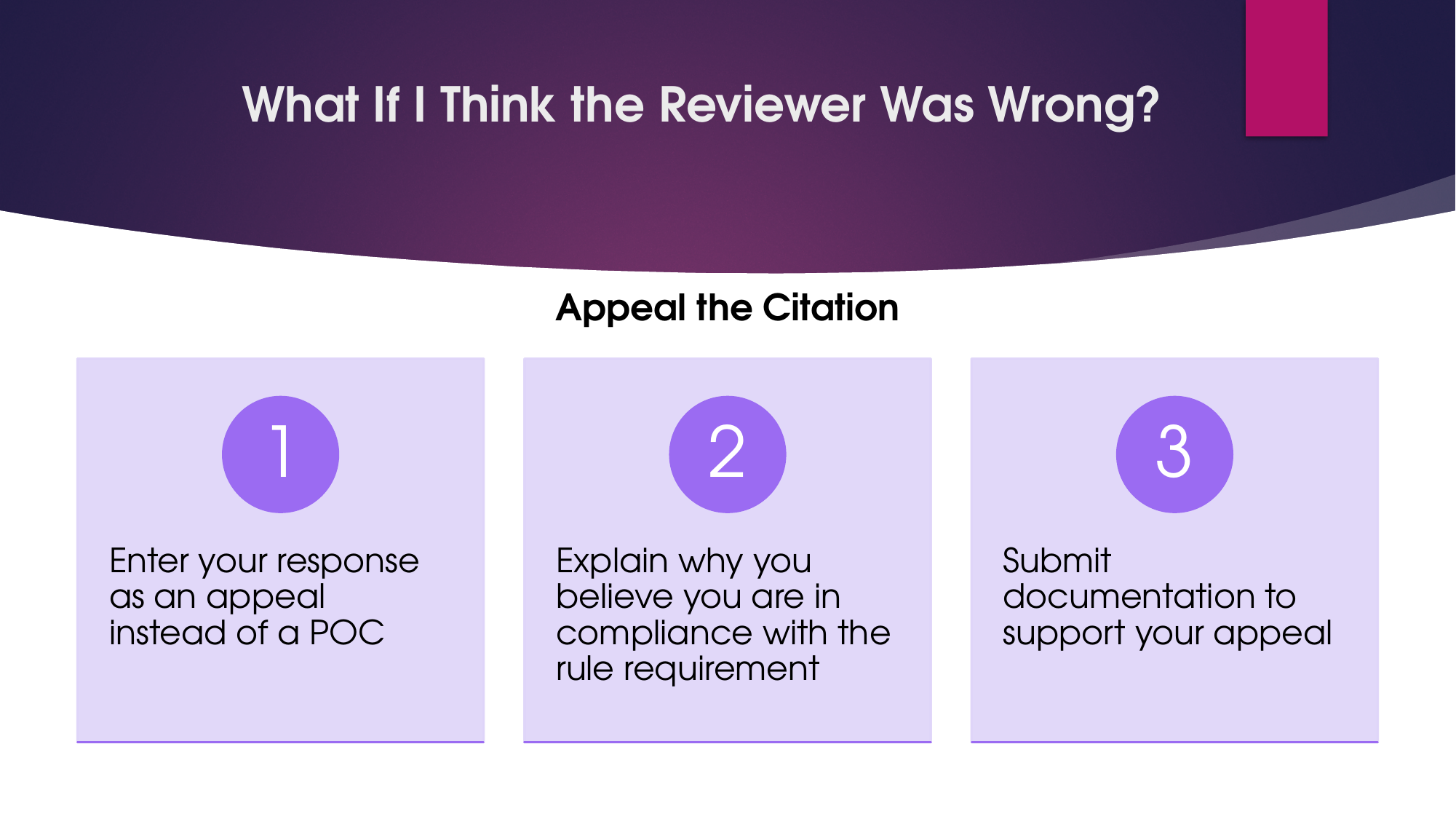

# What If I Think the Reviewer Was Wrong?

Appeal the Citation
Enter your response as an appeal instead of a POC
1
Explain why you believe you are in compliance with the rule requirement
2
Submit documentation to support your appeal
3